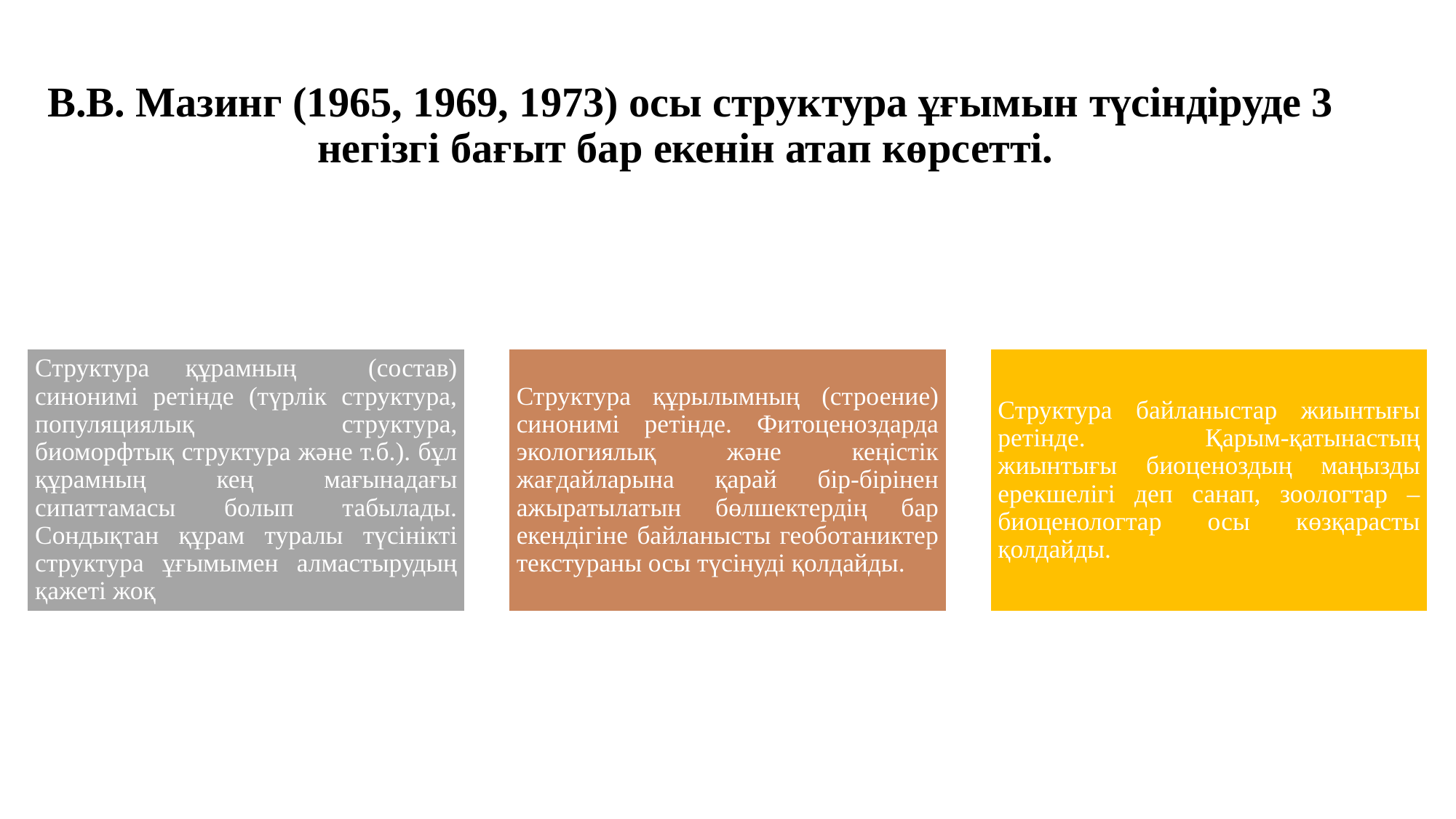

# В.В. Мазинг (1965, 1969, 1973) осы структура ұғымын түсіндіруде 3 негізгі бағыт бар екенін атап көрсетті.
Структура құрамның  (состав) синонимі ретінде (түрлік структура, популяциялық структура, биоморфтық структура және т.б.). бұл құрамның кең мағынадағы сипаттамасы болып табылады. Сондықтан құрам туралы түсінікті структура ұғымымен алмастырудың қажеті жоқ
Структура құрылымның (строение) синонимі ретінде. Фитоценоздарда экологиялық және кеңістік жағдайларына қарай бір-бірінен ажыратылатын бөлшектердің бар екендігіне байланысты геоботаниктер текстураны осы түсінуді қолдайды.
Структура байланыстар жиынтығы ретінде. Қарым-қатынастың жиынтығы биоценоздың маңызды ерекшелігі деп санап, зоологтар – биоценологтар осы көзқарасты қолдайды.